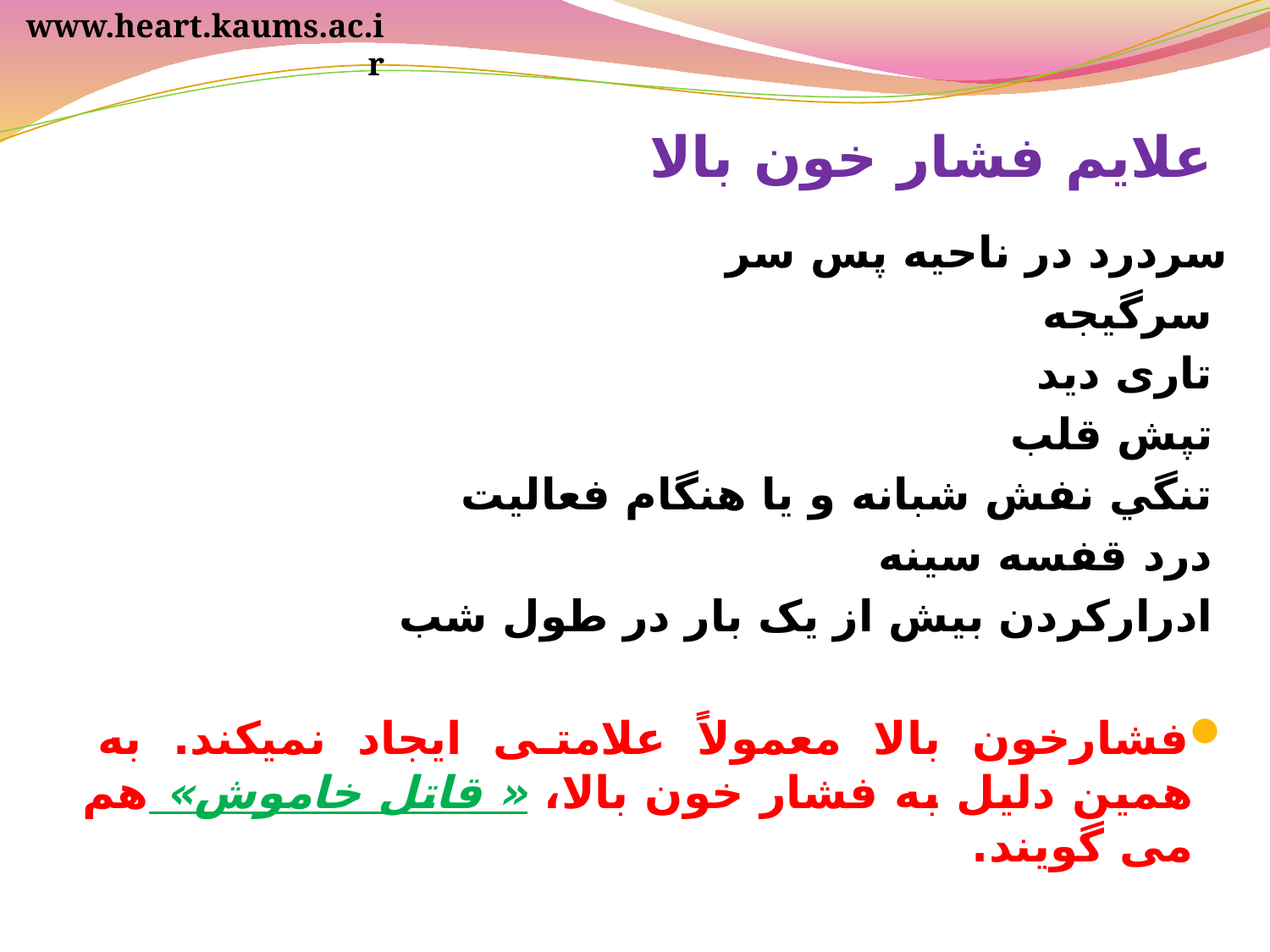

www.heart.kaums.ac.ir
# علایم فشار خون بالا
سردرد در ناحيه پس سر
 سرگيجه
 تاری دید
 تپش قلب
 تنگي نفش شبانه و يا هنگام فعاليت
 درد قفسه سینه
 ادرارکردن بیش از یک‌ بار در طول شب

فشارخون بالا معمولاً علامتی ایجاد نمیکند. به همین دلیل به فشار خون بالا، « قاتل خاموش» هم می گویند.